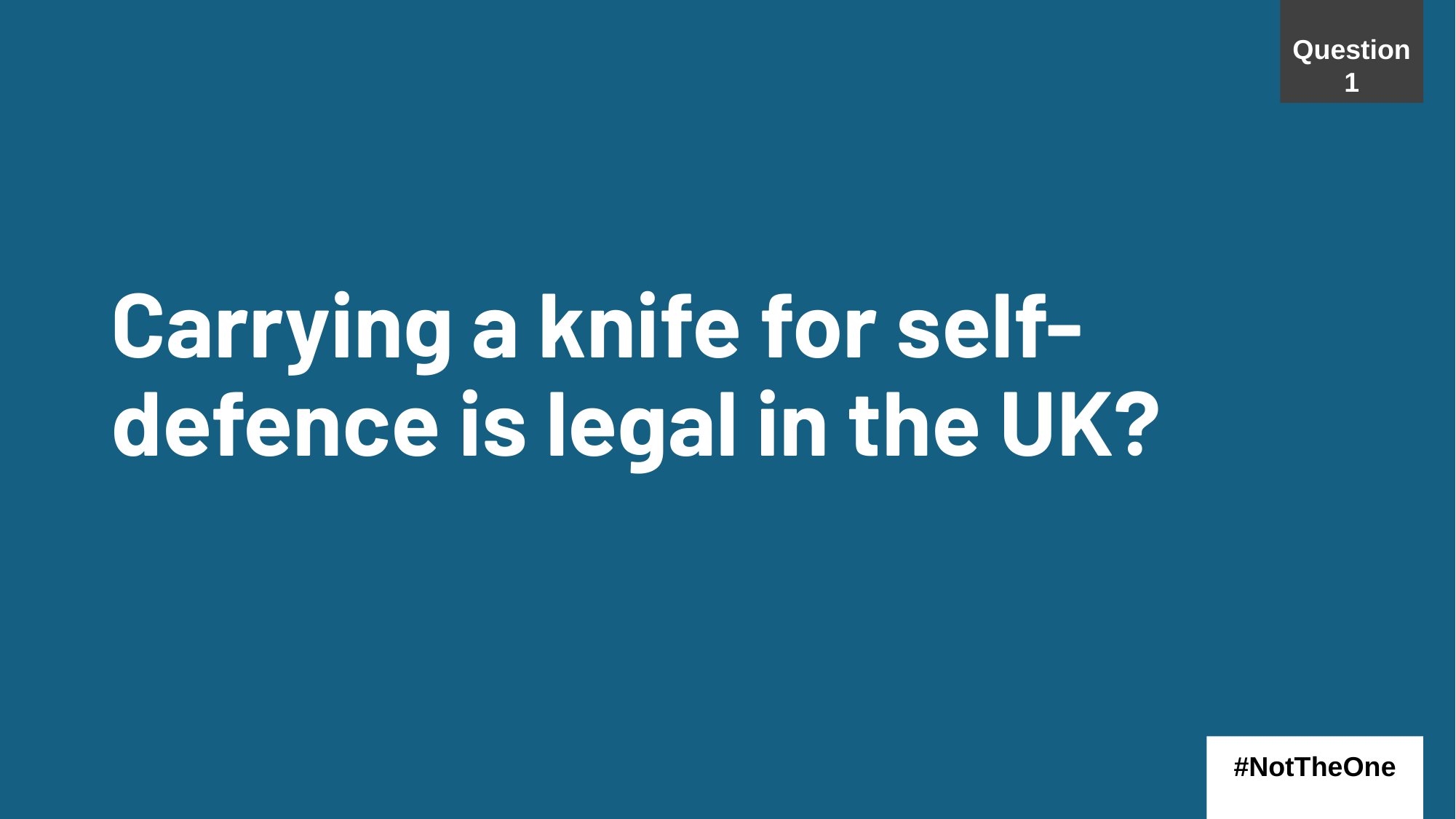

Question 1
Carrying a knife for self-defence is legal in the UK?
#NotTheOne